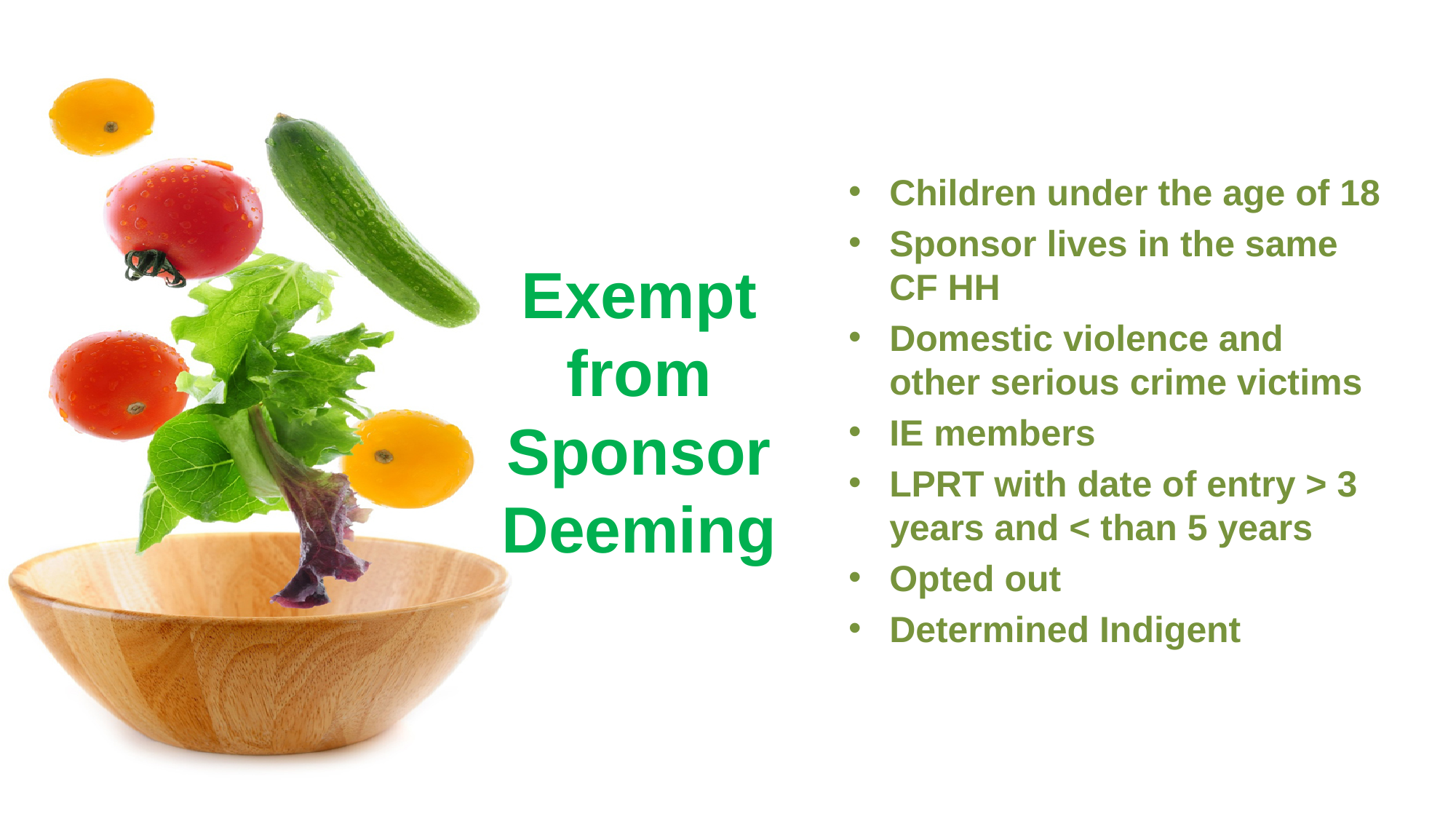

# Exempt from Sponsor Deeming
Children under the age of 18
Sponsor lives in the same CF HH
Domestic violence and other serious crime victims
IE members
LPRT with date of entry > 3 years and < than 5 years
Opted out
Determined Indigent